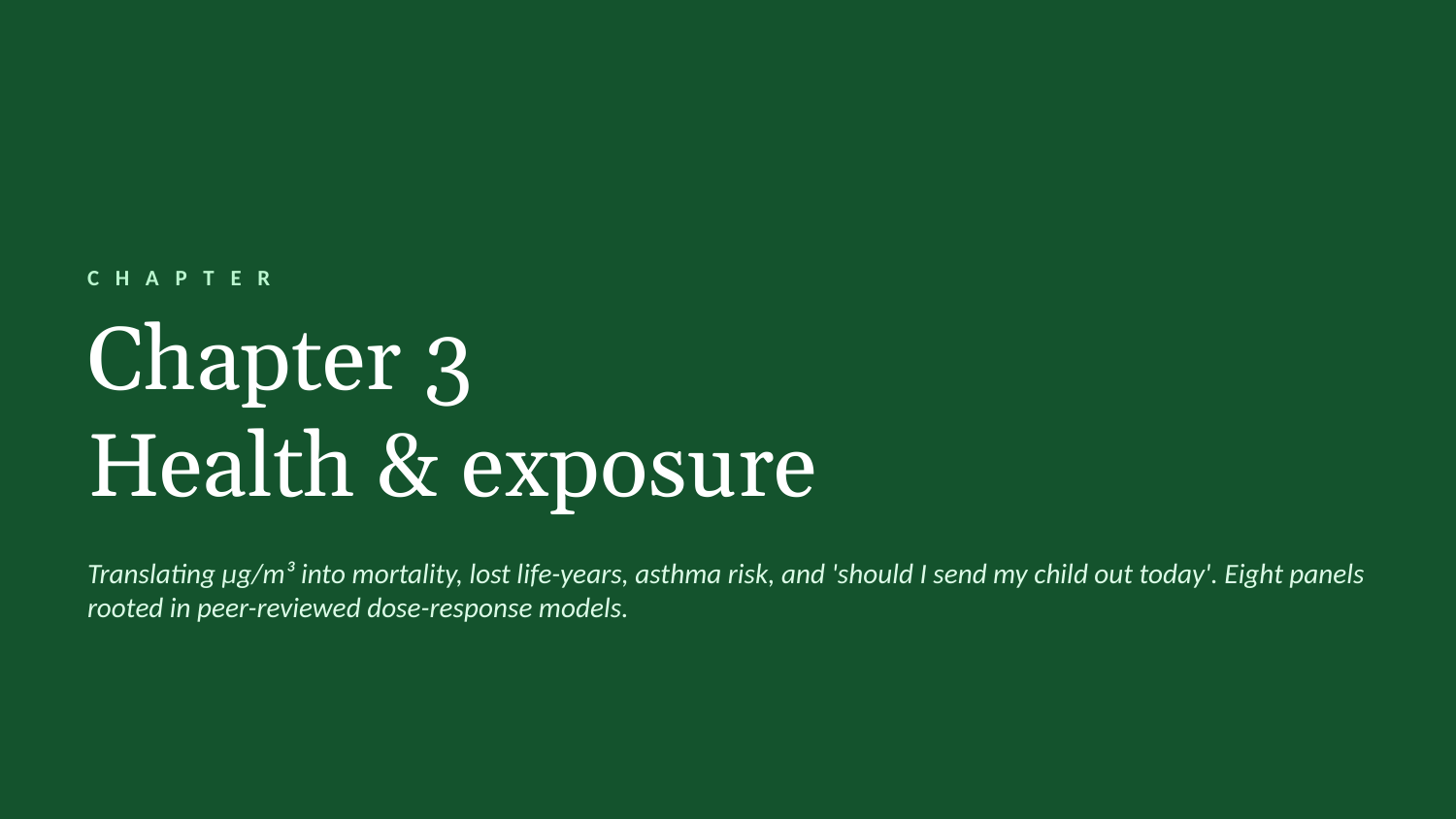

CHAPTER
Chapter 3
Health & exposure
Translating μg/m³ into mortality, lost life-years, asthma risk, and 'should I send my child out today'. Eight panels rooted in peer-reviewed dose-response models.